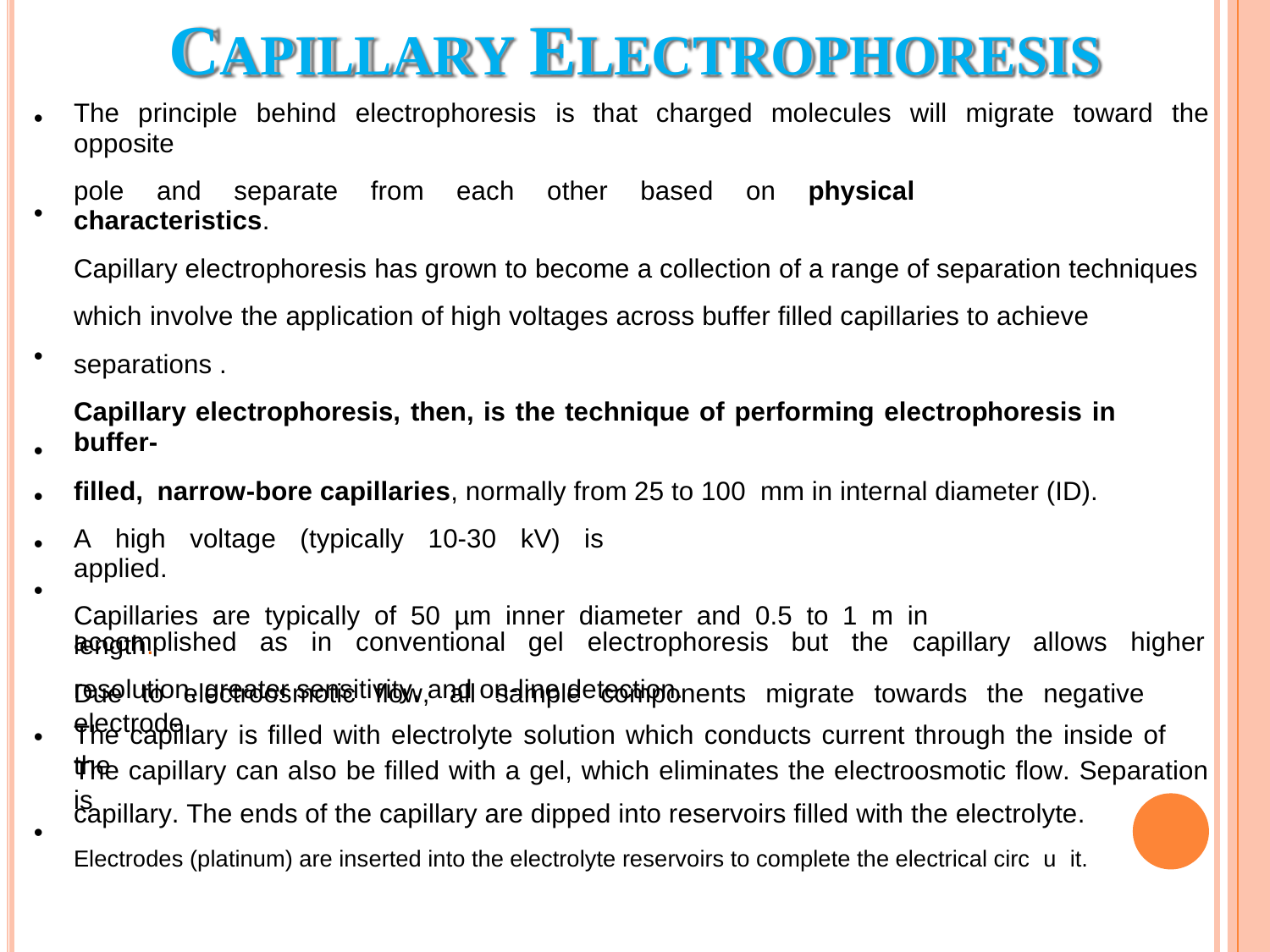

CAPILLARY ELECTROPHORESIS
The principle behind electrophoresis is that charged molecules will migrate toward the opposite
pole and separate from each other based on physical characteristics.
Capillary electrophoresis has grown to become a collection of a range of separation techniques
which involve the application of high voltages across buffer filled capillaries to achieve
separations .
Capillary electrophoresis, then, is the technique of performing electrophoresis in buffer-
filled, narrow-bore capillaries, normally from 25 to 100 mm in internal diameter (ID).
A high voltage (typically 10-30 kV) is applied.
Capillaries are typically of 50 µm inner diameter and 0.5 to 1 m in length.
Due to electroosmotic flow, all sample components migrate towards the negative electrode.
The capillary can also be filled with a gel, which eliminates the electroosmotic flow. Separation is
•
•
•
•
•
•
•
accomplished
as
in
conventional
gel
electrophoresis
but
the   capillary
allows
higher
resolution, greater sensitivity, and on-line detection.
The capillary is filled with electrolyte solution which conducts current through the inside of the
capillary. The ends of the capillary are dipped into reservoirs filled with the electrolyte.
Electrodes (platinum) are inserted into the electrolyte reservoirs to complete the electrical circ3u1it.
•

•